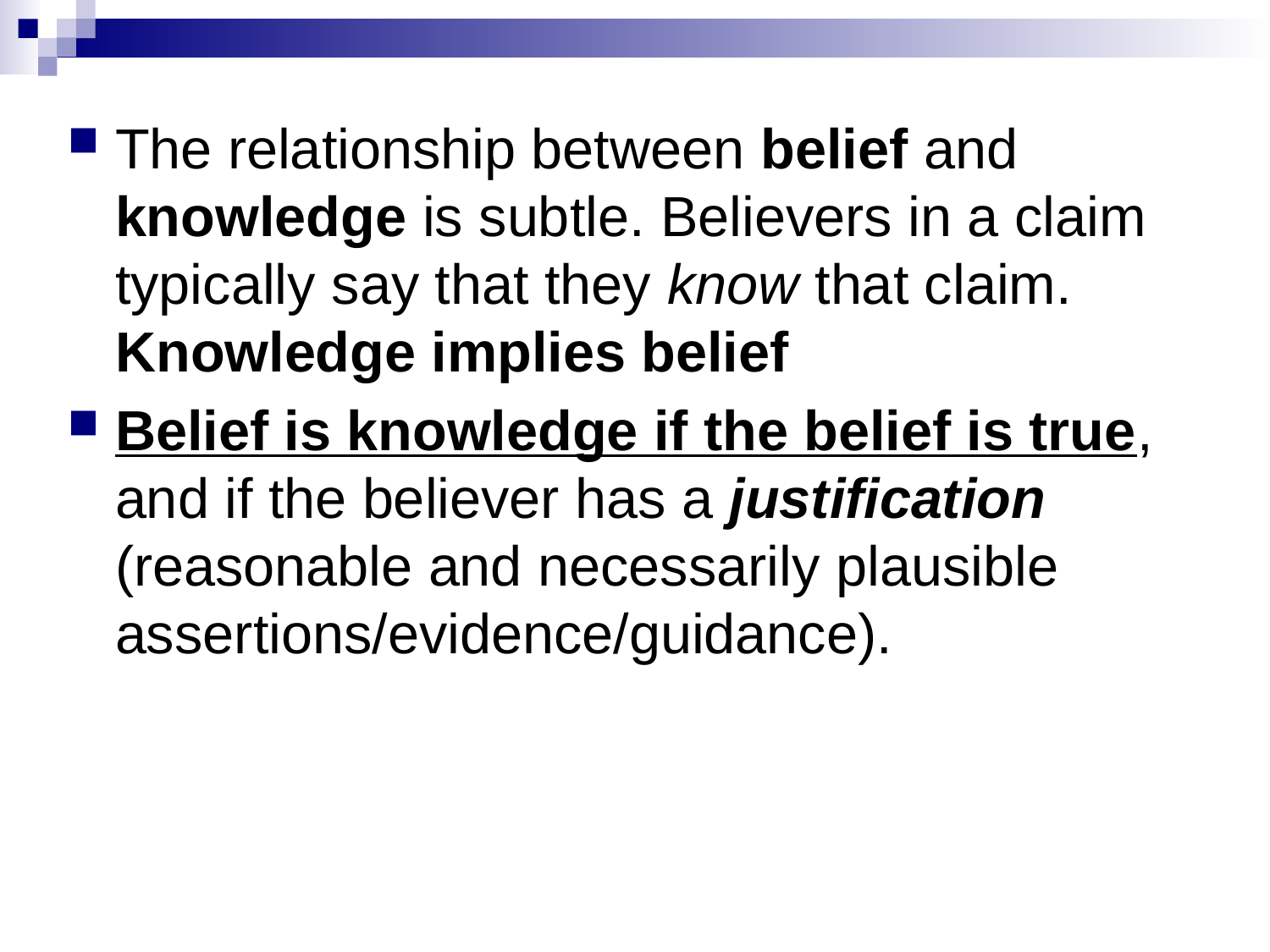

#
The relationship between belief and knowledge is subtle. Believers in a claim typically say that they know that claim. Knowledge implies belief
Belief is knowledge if the belief is true, and if the believer has a justification (reasonable and necessarily plausible assertions/evidence/guidance).